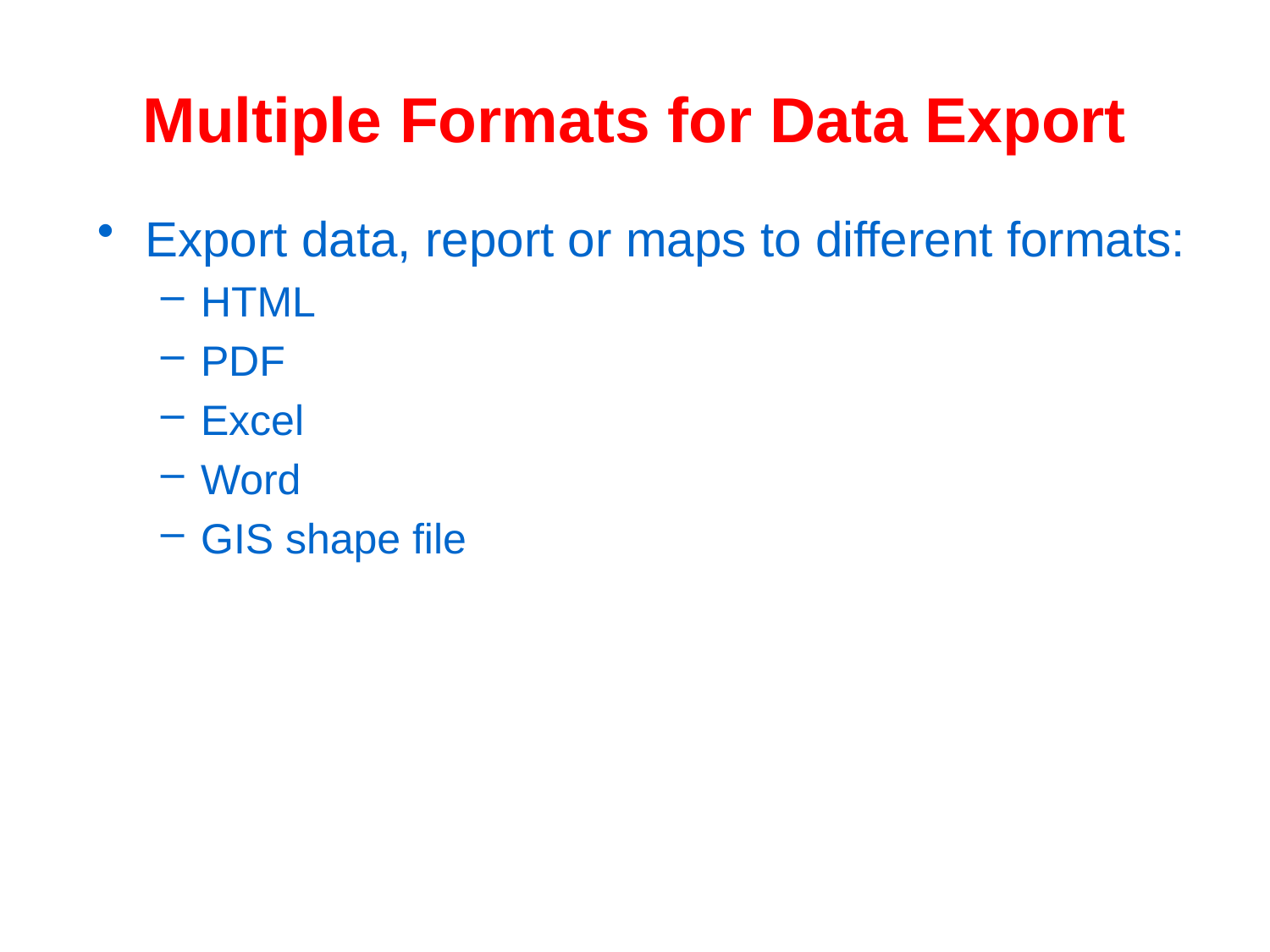

# Multiple Formats for Data Export
Export data, report or maps to different formats:
HTML
PDF
Excel
Word
GIS shape file